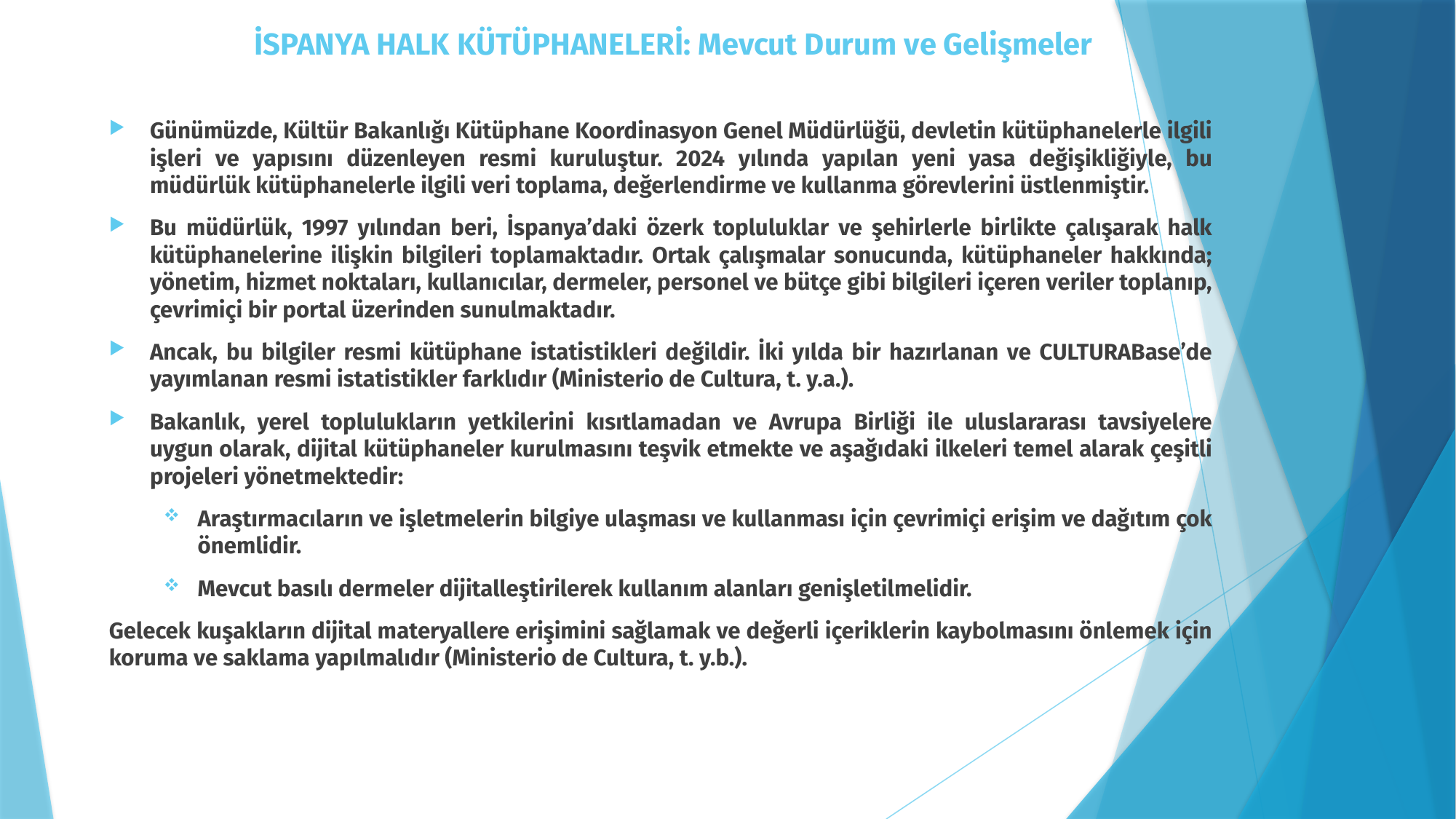

# İSPANYA HALK KÜTÜPHANELERİ: Mevcut Durum ve Gelişmeler
Günümüzde, Kültür Bakanlığı Kütüphane Koordinasyon Genel Müdürlüğü, devletin kütüphanelerle ilgili işleri ve yapısını düzenleyen resmi kuruluştur. 2024 yılında yapılan yeni yasa değişikliğiyle, bu müdürlük kütüphanelerle ilgili veri toplama, değerlendirme ve kullanma görevlerini üstlenmiştir.
Bu müdürlük, 1997 yılından beri, İspanya’daki özerk topluluklar ve şehirlerle birlikte çalışarak halk kütüphanelerine ilişkin bilgileri toplamaktadır. Ortak çalışmalar sonucunda, kütüphaneler hakkında; yönetim, hizmet noktaları, kullanıcılar, dermeler, personel ve bütçe gibi bilgileri içeren veriler toplanıp, çevrimiçi bir portal üzerinden sunulmaktadır.
Ancak, bu bilgiler resmi kütüphane istatistikleri değildir. İki yılda bir hazırlanan ve CULTURABase’de yayımlanan resmi istatistikler farklıdır (Ministerio de Cultura, t. y.a.).
Bakanlık, yerel toplulukların yetkilerini kısıtlamadan ve Avrupa Birliği ile uluslararası tavsiyelere uygun olarak, dijital kütüphaneler kurulmasını teşvik etmekte ve aşağıdaki ilkeleri temel alarak çeşitli projeleri yönetmektedir:
Araştırmacıların ve işletmelerin bilgiye ulaşması ve kullanması için çevrimiçi erişim ve dağıtım çok önemlidir.
Mevcut basılı dermeler dijitalleştirilerek kullanım alanları genişletilmelidir.
Gelecek kuşakların dijital materyallere erişimini sağlamak ve değerli içeriklerin kaybolmasını önlemek için koruma ve saklama yapılmalıdır (Ministerio de Cultura, t. y.b.).